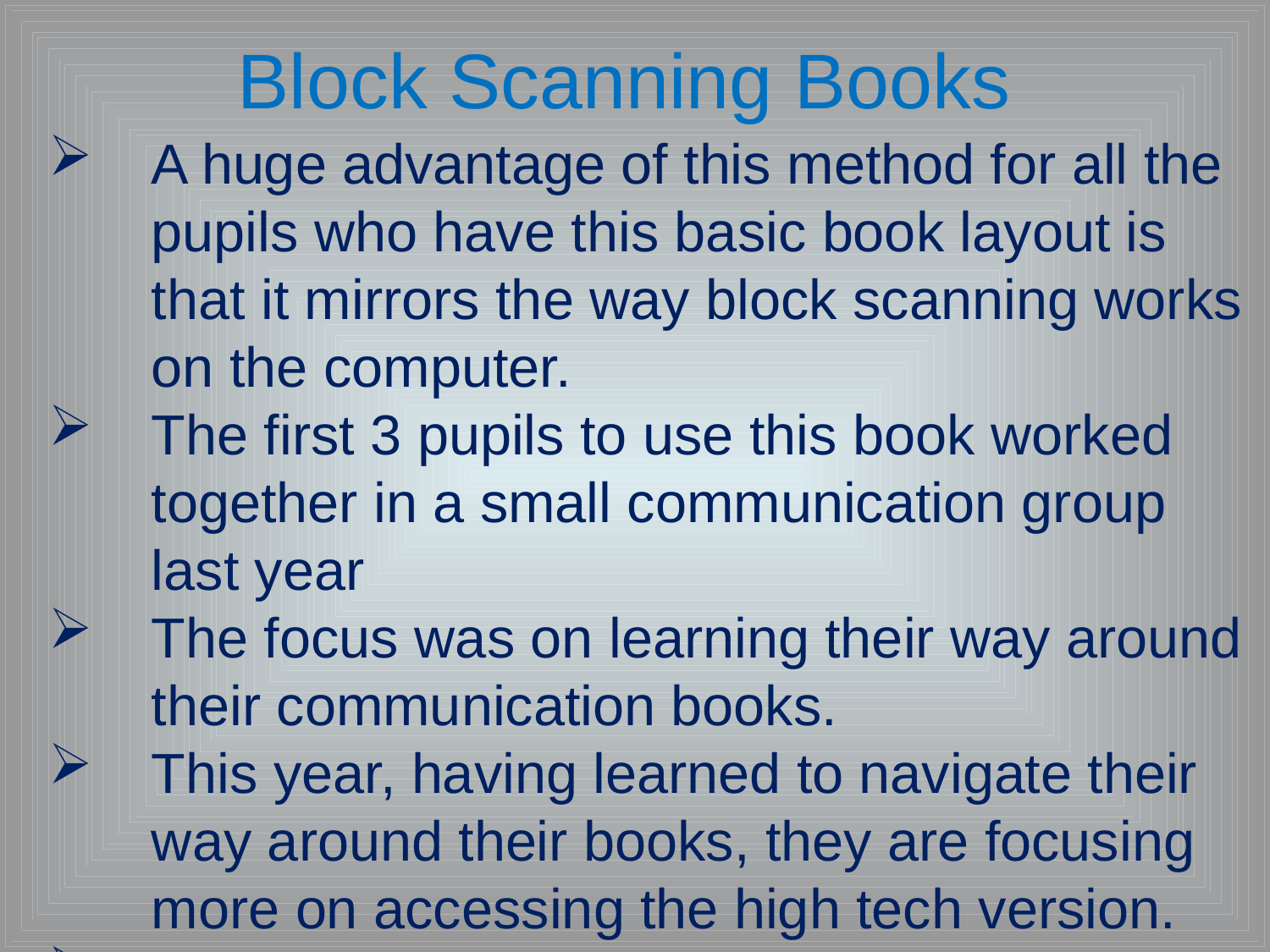

# Block Scanning Books
A huge advantage of this method for all the pupils who have this basic book layout is that it mirrors the way block scanning works on the computer.
The first 3 pupils to use this book worked together in a small communication group last year
The focus was on learning their way around their communication books.
This year, having learned to navigate their way around their books, they are focusing more on accessing the high tech version.
The work they did last year paved the way for understanding how block scanning works.